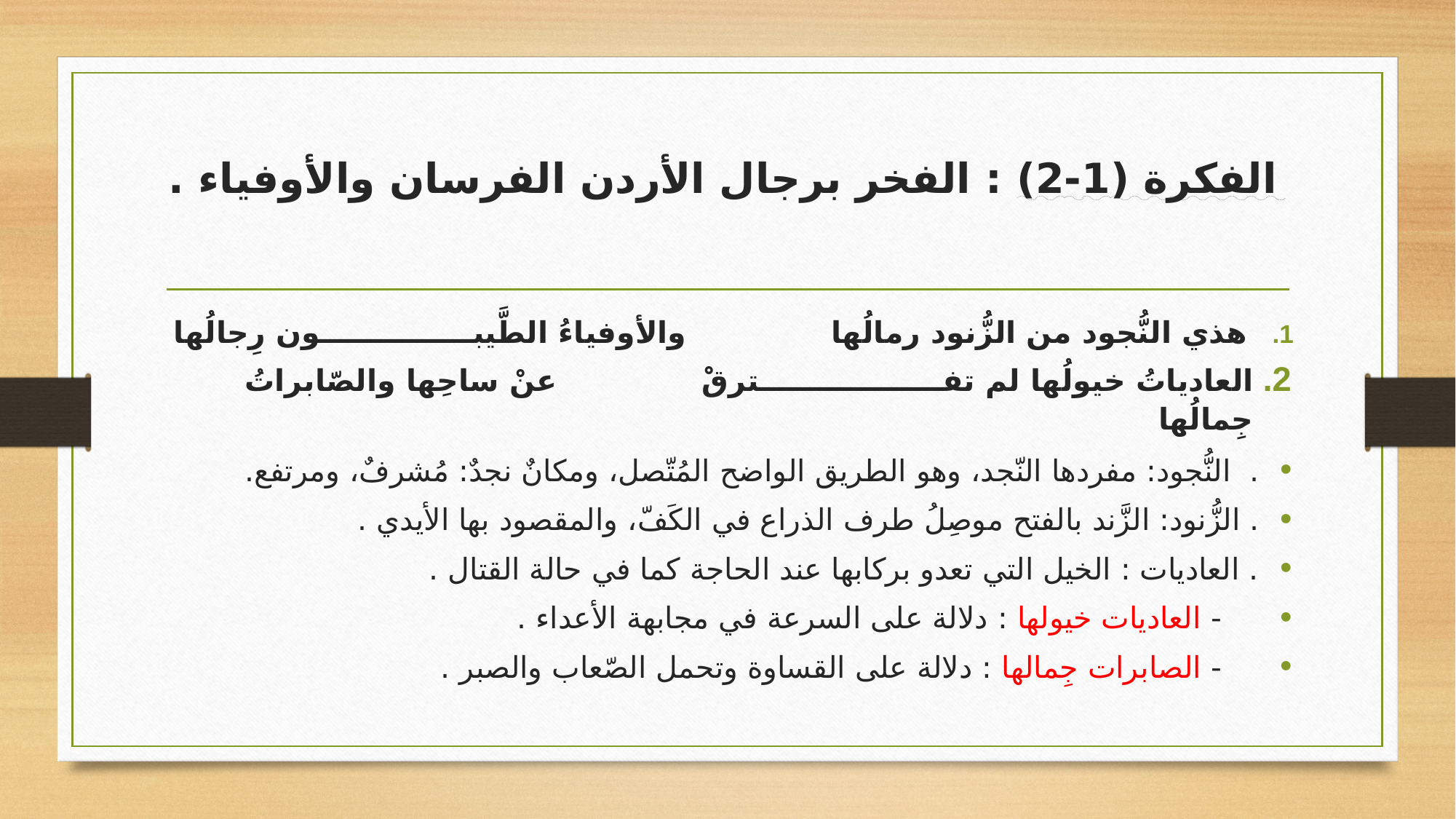

# الفكرة (1-2) : الفخر برجال الأردن الفرسان والأوفياء .
 هذي النُّجود من الزُّنود رمالُها              والأوفياءُ الطَّيبـــــــــــــــون رِجالُها
العادياتُ خيولُها لم تفــــــــــــــــــترقْ              عنْ ساحِها والصّابراتُ جِمالُها
.  النُّجود: مفردها النّجد، وهو الطريق الواضح المُتّصل، ومكانٌ نجدٌ: مُشرفٌ، ومرتفع.
. الزُّنود: الزَّند بالفتح موصِلُ طرف الذراع في الكَفّ، والمقصود بها الأيدي .
. العاديات : الخيل التي تعدو بركابها عند الحاجة كما في حالة القتال .
    - العاديات خيولها : دلالة على السرعة في مجابهة الأعداء .
    - الصابرات جِمالها : دلالة على القساوة وتحمل الصّعاب والصبر .